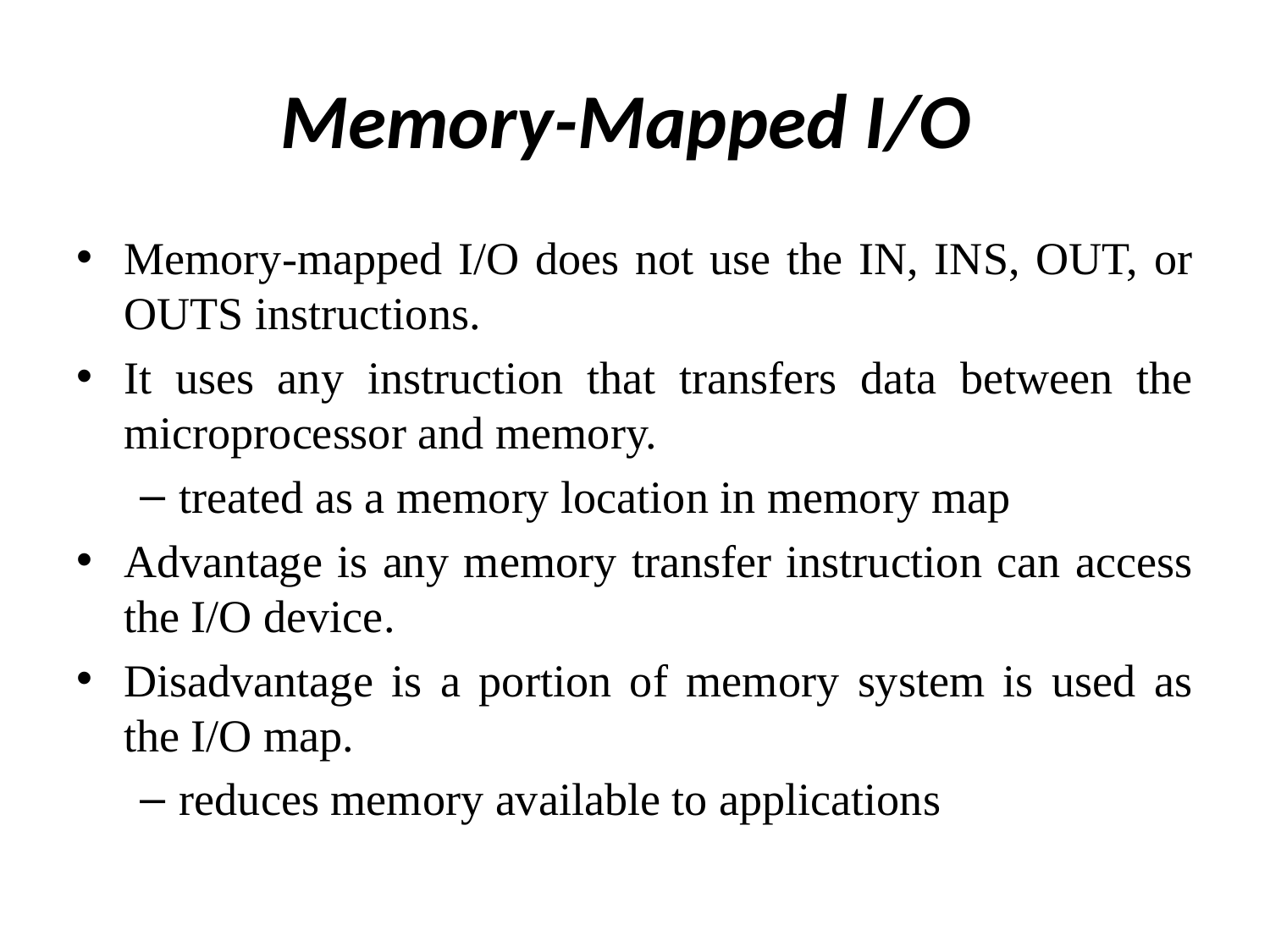

# Memory-Mapped I/O
Memory-mapped I/O does not use the IN, INS, OUT, or OUTS instructions.
It uses any instruction that transfers data between the microprocessor and memory.
treated as a memory location in memory map
Advantage is any memory transfer instruction can access the I/O device.
Disadvantage is a portion of memory system is used as the I/O map.
reduces memory available to applications